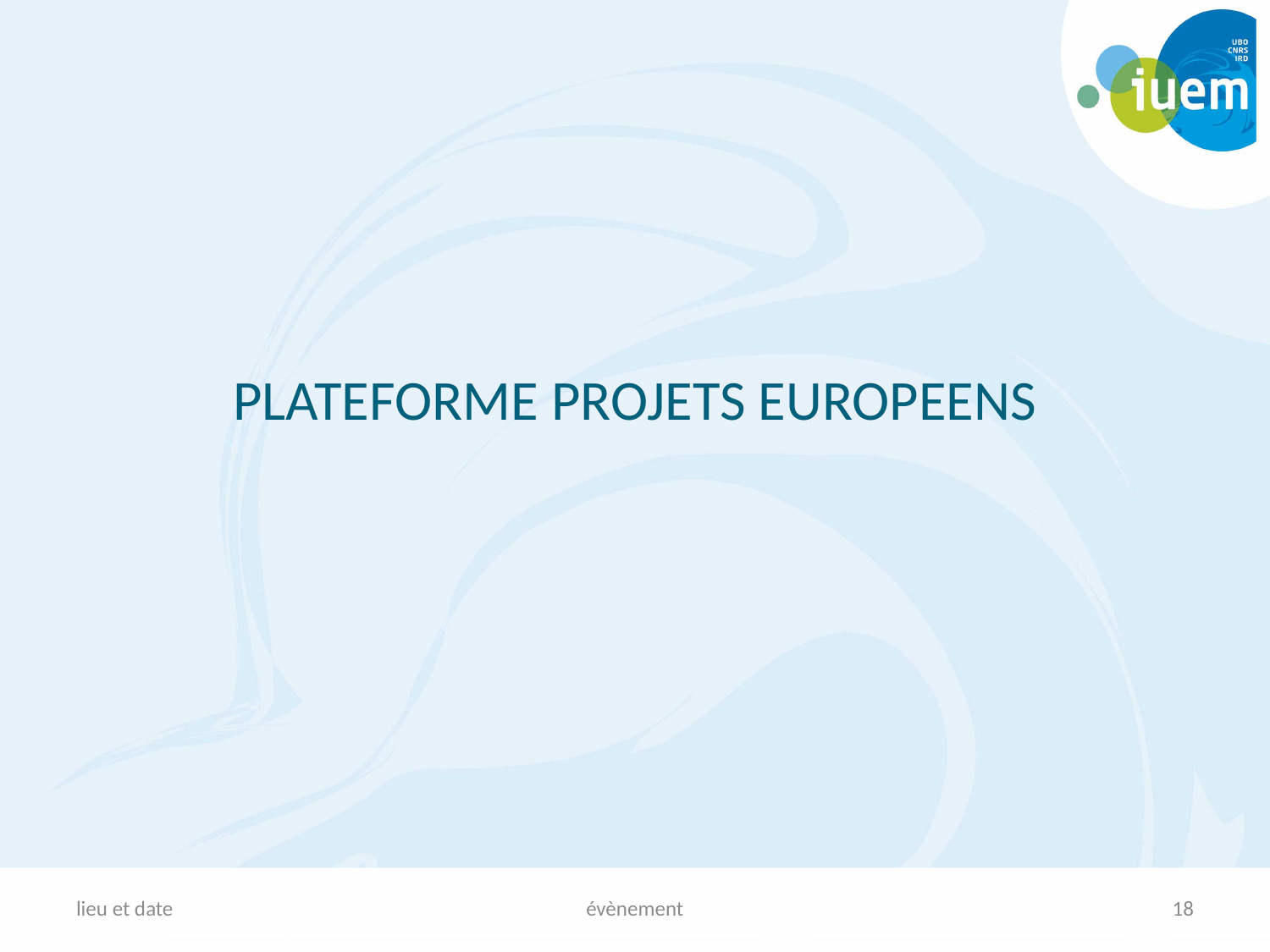

# PLATEFORME PROJETS EUROPEENS

lieu et date
évènement
18